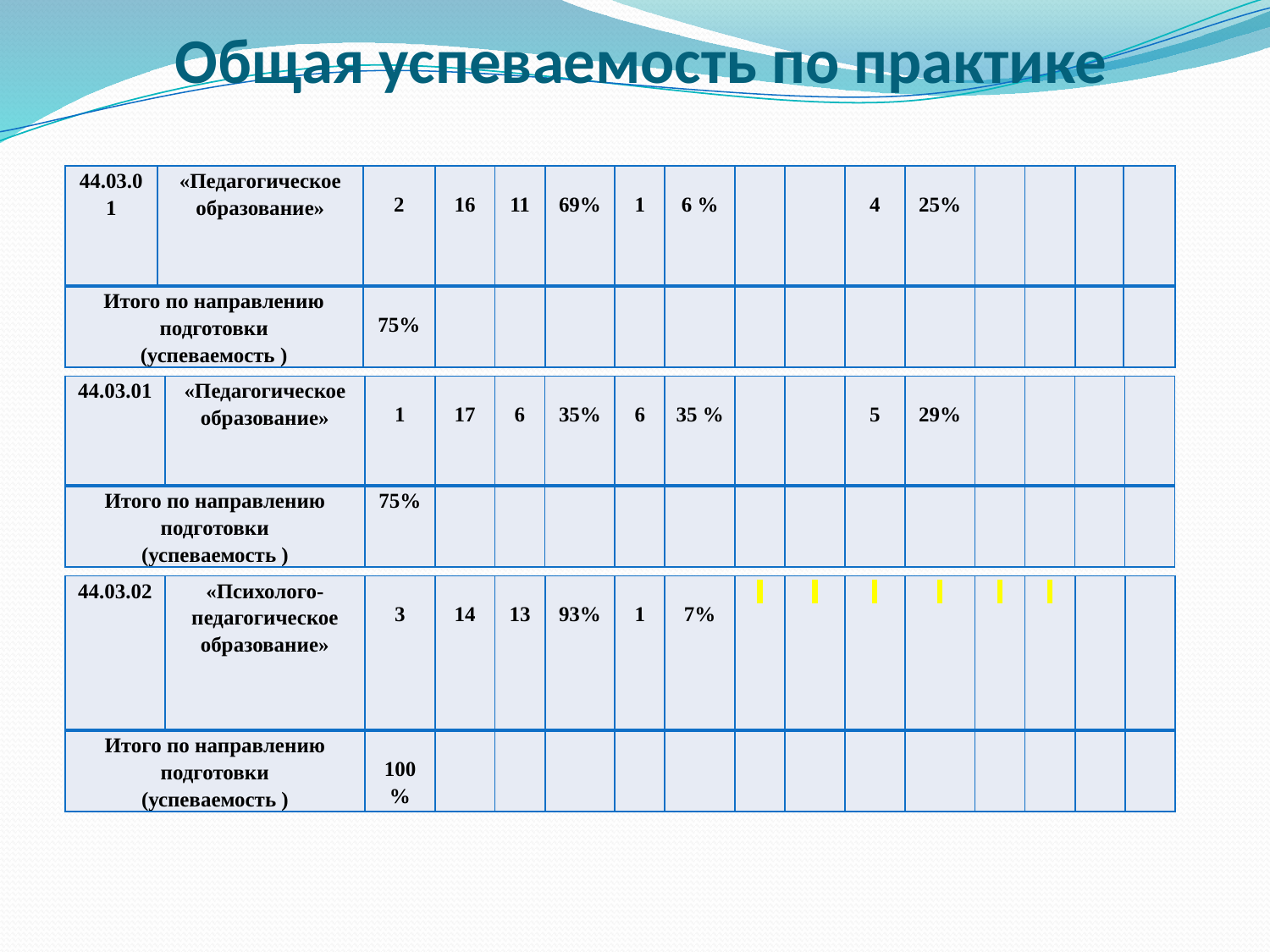

# Общая успеваемость по практике
| 44.03.01 | «Педагогическое образование» | 2 | 16 | 11 | 69% | 1 | 6 % |  |  | 4 | 25% |  |  |  |  |
| --- | --- | --- | --- | --- | --- | --- | --- | --- | --- | --- | --- | --- | --- | --- | --- |
| Итого по направлению подготовки (успеваемость ) |  | 75% |  |  |  |  |  |  |  |  |  |  |  |  |  |
| 44.03.01 | «Педагогическое образование» | 1 | 17 | 6 | 35% | 6 | 35 % |  |  | 5 | 29% |  |  |  |  |
| --- | --- | --- | --- | --- | --- | --- | --- | --- | --- | --- | --- | --- | --- | --- | --- |
| Итого по направлению подготовки (успеваемость ) |  | 75% |  |  |  |  |  |  |  |  |  |  |  |  |  |
| 44.03.02 | «Психолого-педагогическое образование» | 3 | 14 | 13 | 93% | 1 | 7% |  |  |  |  |  |  |  |  |
| --- | --- | --- | --- | --- | --- | --- | --- | --- | --- | --- | --- | --- | --- | --- | --- |
| Итого по направлению подготовки (успеваемость ) |  | 100 % |  |  |  |  |  |  |  |  |  |  |  |  |  |